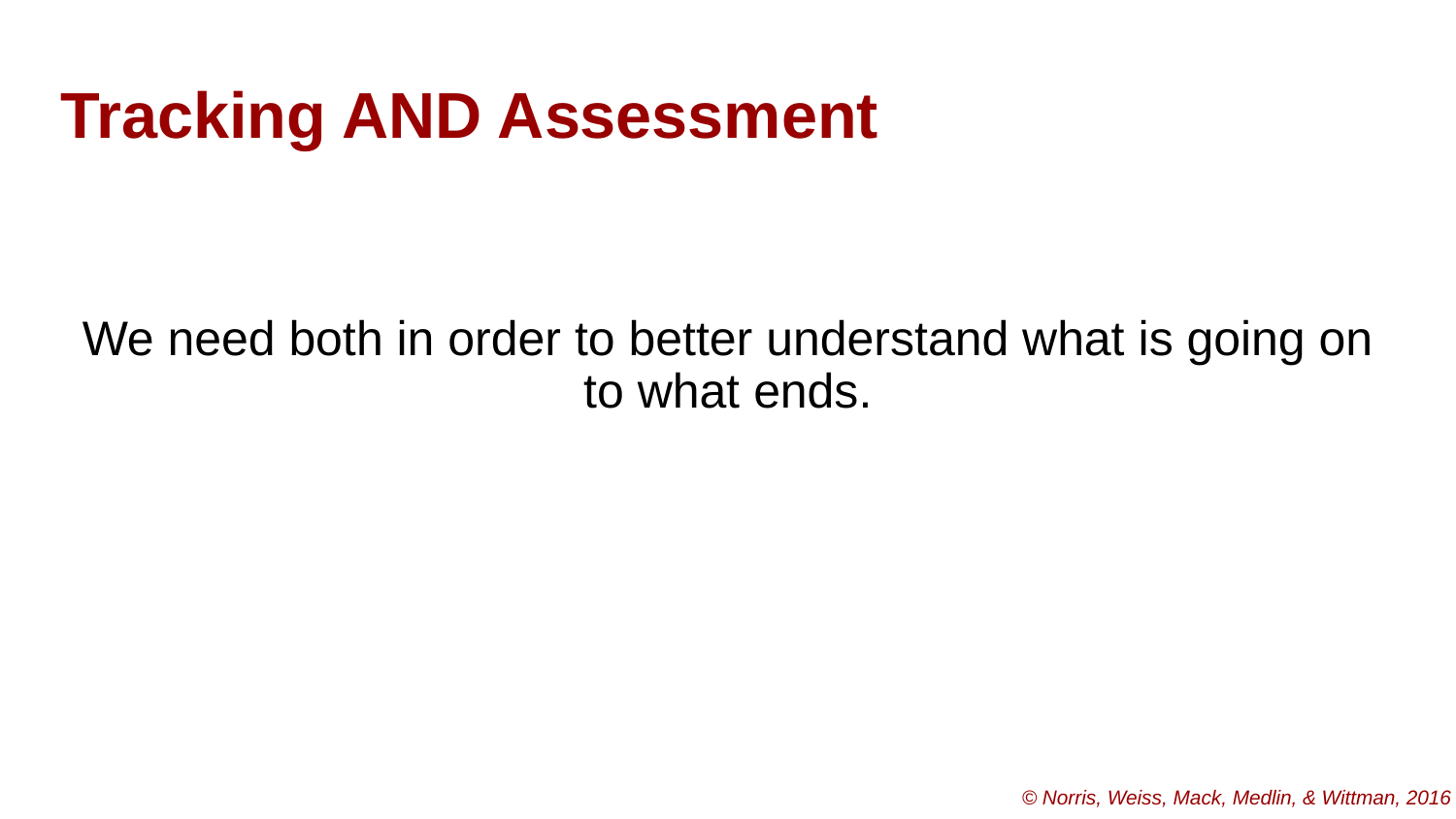

# Tracking AND Assessment

We need both in order to better understand what is going on to what ends.
© Norris, Weiss, Mack, Medlin, & Wittman, 2016